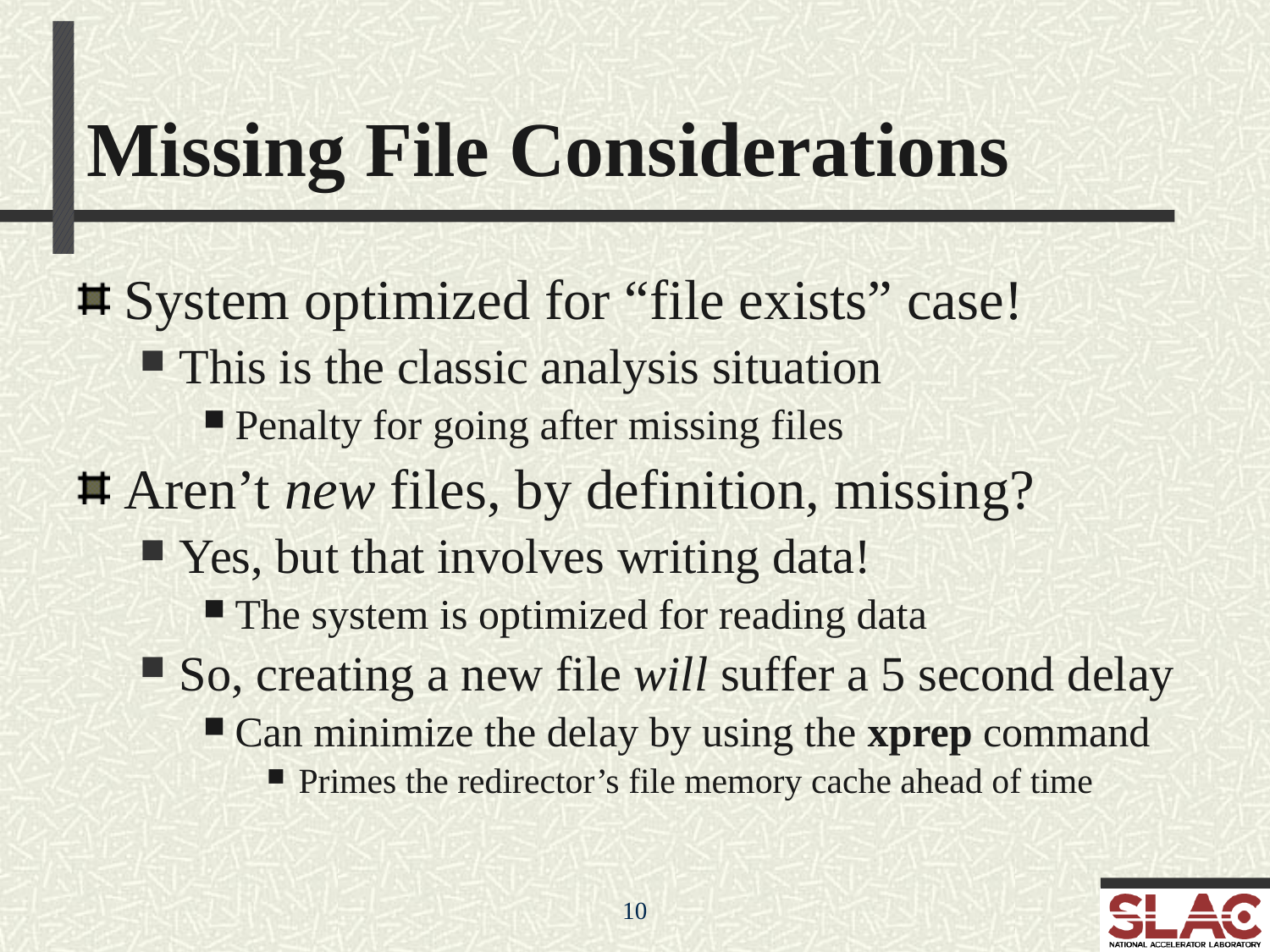

Missing File Considerations
System optimized for “file exists” case!
This is the classic analysis situation
Penalty for going after missing files
Aren’t new files, by definition, missing?
Yes, but that involves writing data!
The system is optimized for reading data
So, creating a new file will suffer a 5 second delay
Can minimize the delay by using the xprep command
Primes the redirector’s file memory cache ahead of time
10